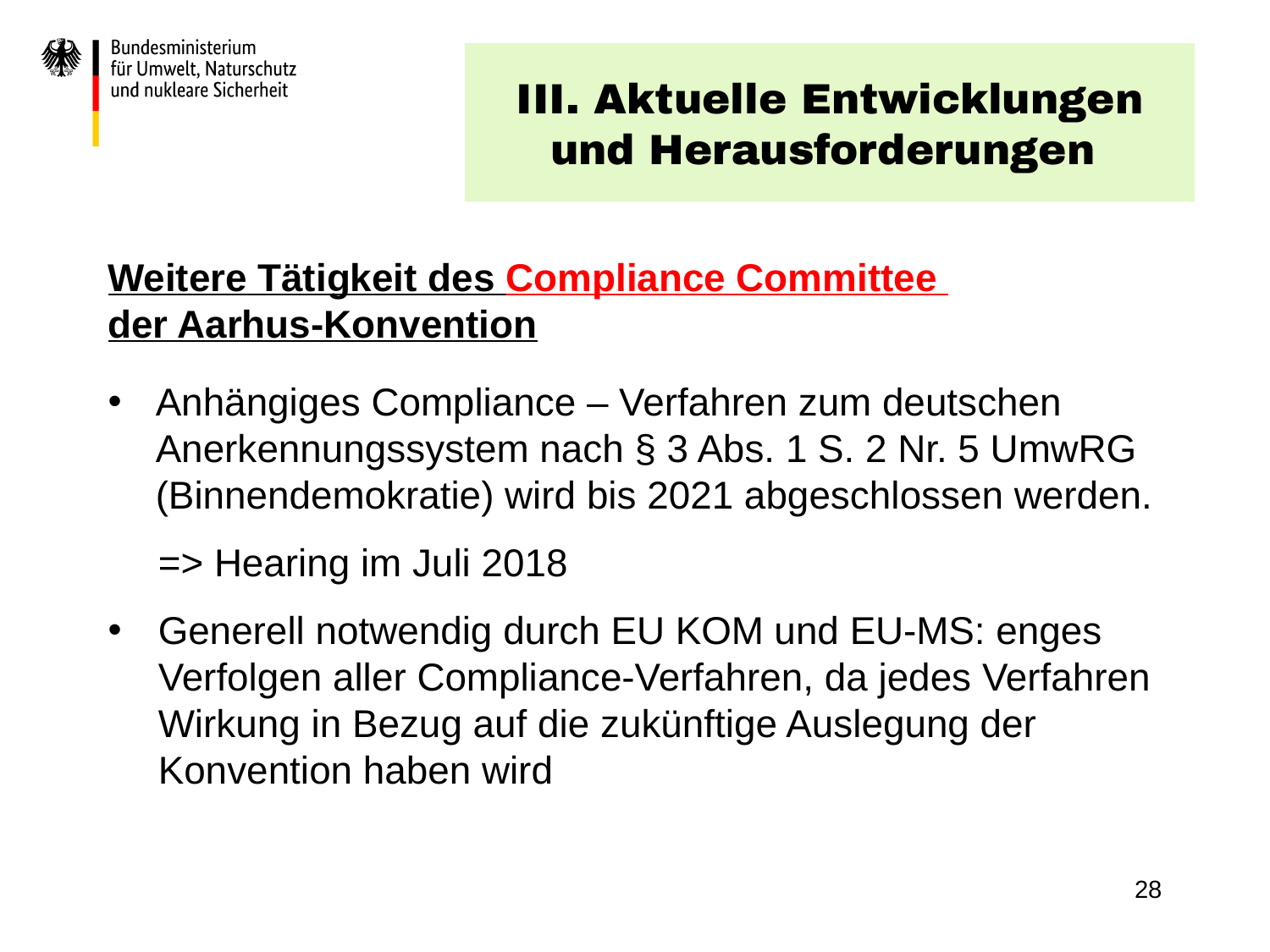

# III. Aktuelle Entwicklungen und Herausforderungen
Weitere Tätigkeit des Compliance Committee
der Aarhus-Konvention
Anhängiges Compliance – Verfahren zum deutschen Anerkennungssystem nach § 3 Abs. 1 S. 2 Nr. 5 UmwRG (Binnendemokratie) wird bis 2021 abgeschlossen werden.
	=> Hearing im Juli 2018
Generell notwendig durch EU KOM und EU-MS: enges Verfolgen aller Compliance-Verfahren, da jedes Verfahren Wirkung in Bezug auf die zukünftige Auslegung der Konvention haben wird
28